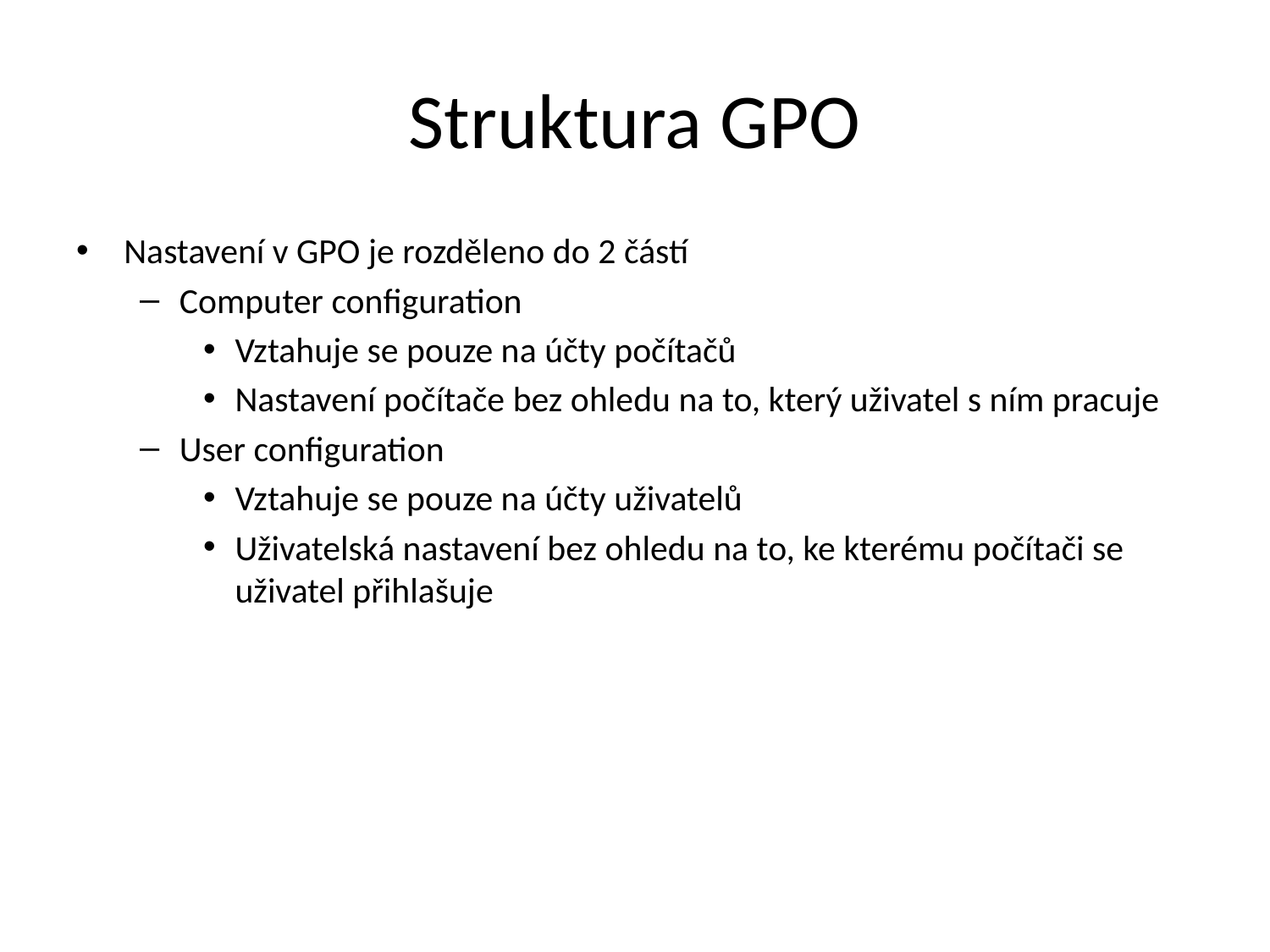

# Struktura GPO
Nastavení v GPO je rozděleno do 2 částí
Computer configuration
Vztahuje se pouze na účty počítačů
Nastavení počítače bez ohledu na to, který uživatel s ním pracuje
User configuration
Vztahuje se pouze na účty uživatelů
Uživatelská nastavení bez ohledu na to, ke kterému počítači se uživatel přihlašuje